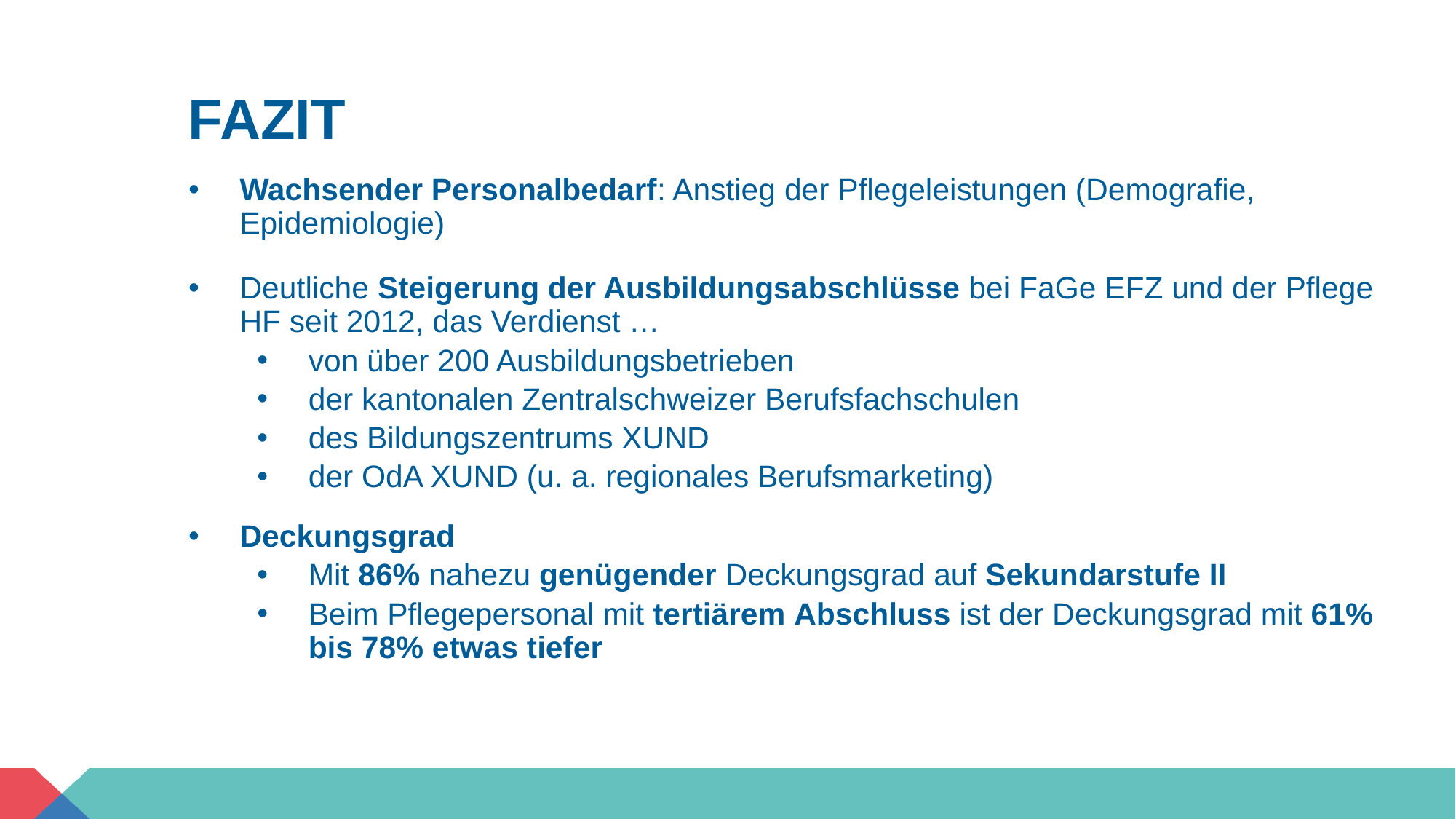

# FAZIT
Wachsender Personalbedarf: Anstieg der Pflegeleistungen (Demografie, Epidemiologie)

Deutliche Steigerung der Ausbildungsabschlüsse bei FaGe EFZ und der Pflege HF seit 2012, das Verdienst …
von über 200 Ausbildungsbetrieben
der kantonalen Zentralschweizer Berufsfachschulen
des Bildungszentrums XUND
der OdA XUND (u. a. regionales Berufsmarketing)

Deckungsgrad
Mit 86% nahezu genügender Deckungsgrad auf Sekundarstufe II
Beim Pflegepersonal mit tertiärem Abschluss ist der Deckungsgrad mit 61% bis 78% etwas tiefer